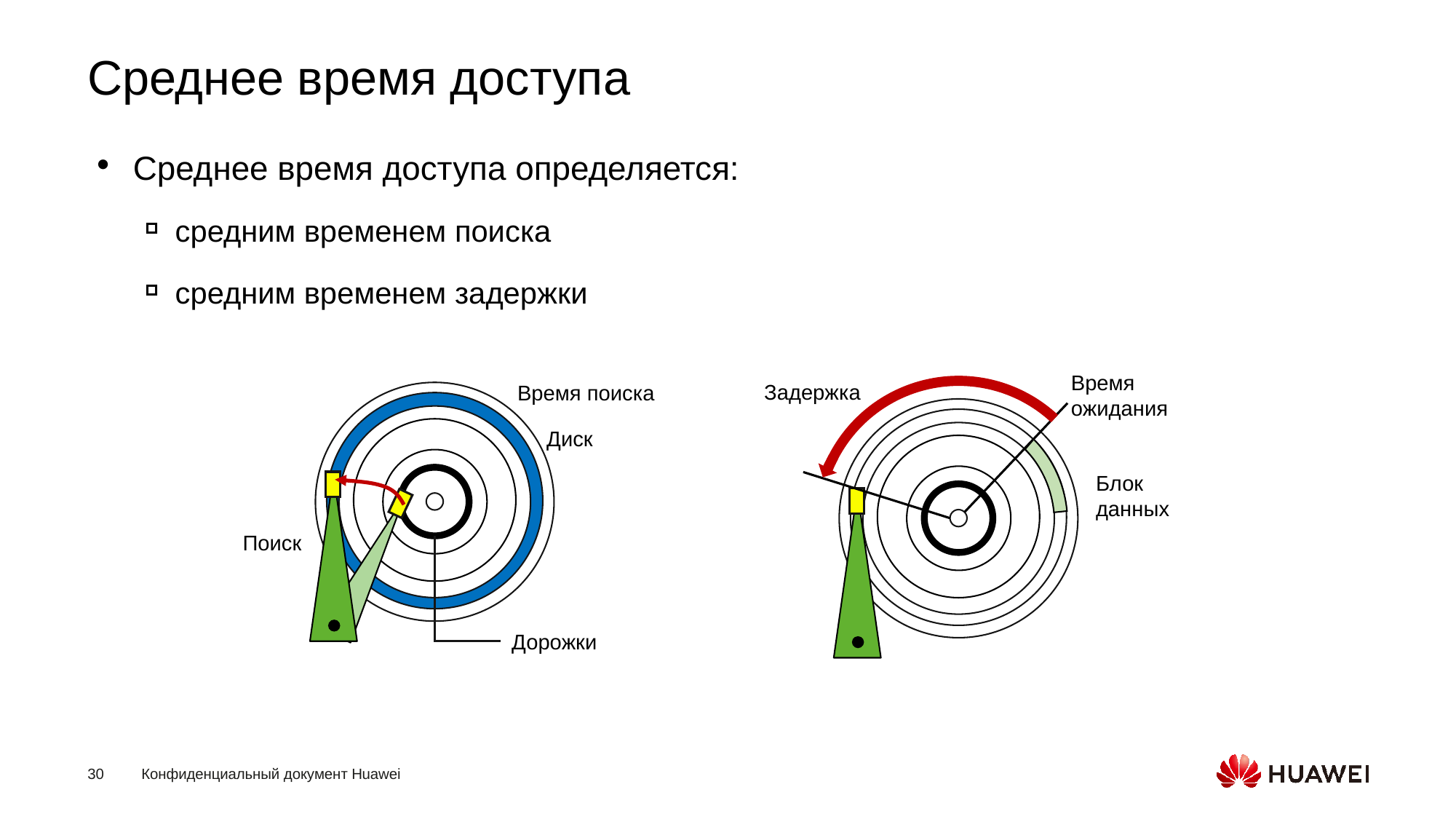

# Среднее время доступа
Среднее время доступа определяется:
средним временем поиска
средним временем задержки
Время ожидания
Задержка

Блок данных

Время поиска

Диск

Поиск
Дорожки